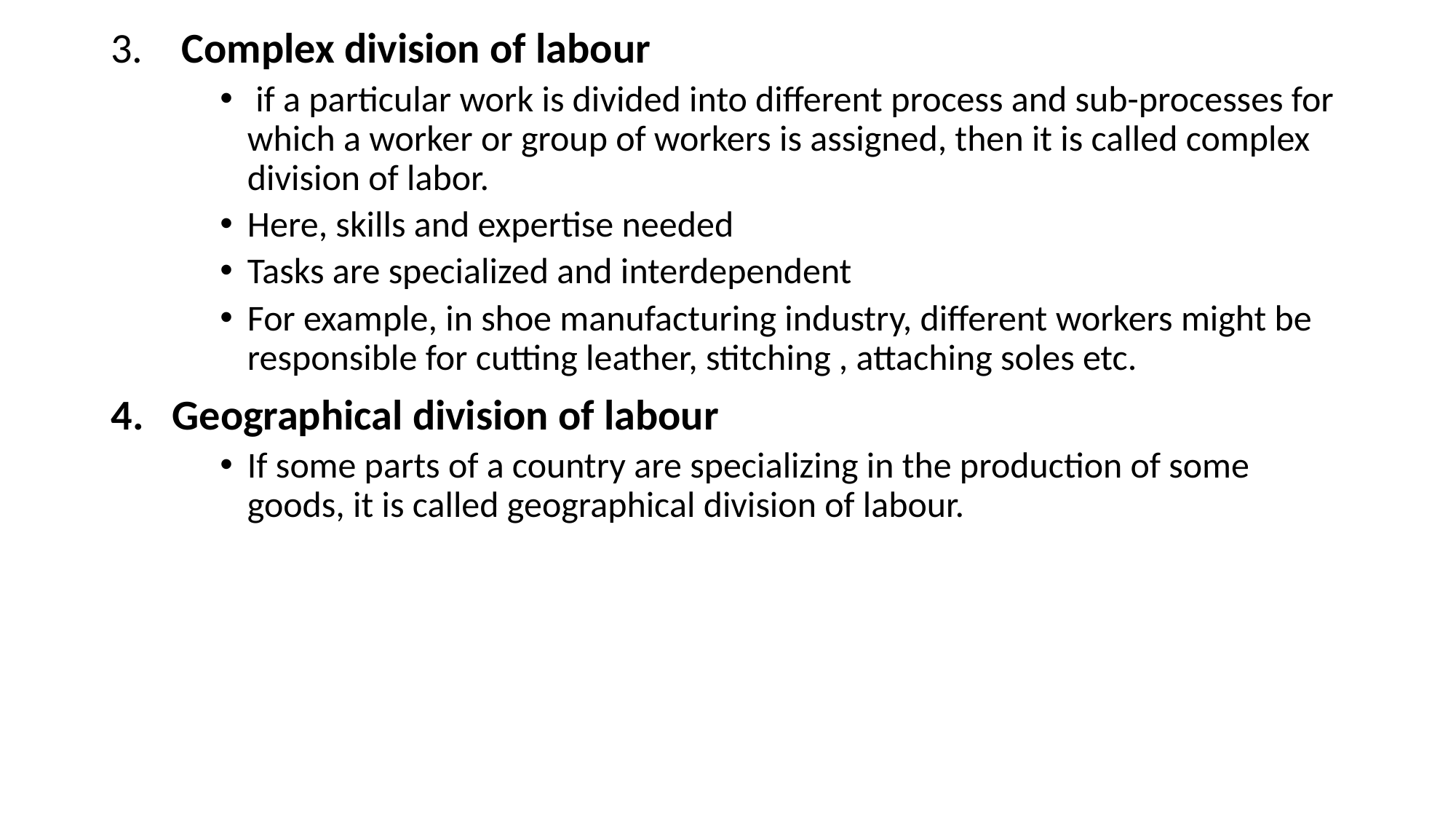

3.    Complex division of labour
 if a particular work is divided into different process and sub-processes for which a worker or group of workers is assigned, then it is called complex division of labor.
Here, skills and expertise needed
Tasks are specialized and interdependent
For example, in shoe manufacturing industry, different workers might be responsible for cutting leather, stitching , attaching soles etc.
Geographical division of labour
If some parts of a country are specializing in the production of some goods, it is called geographical division of labour.